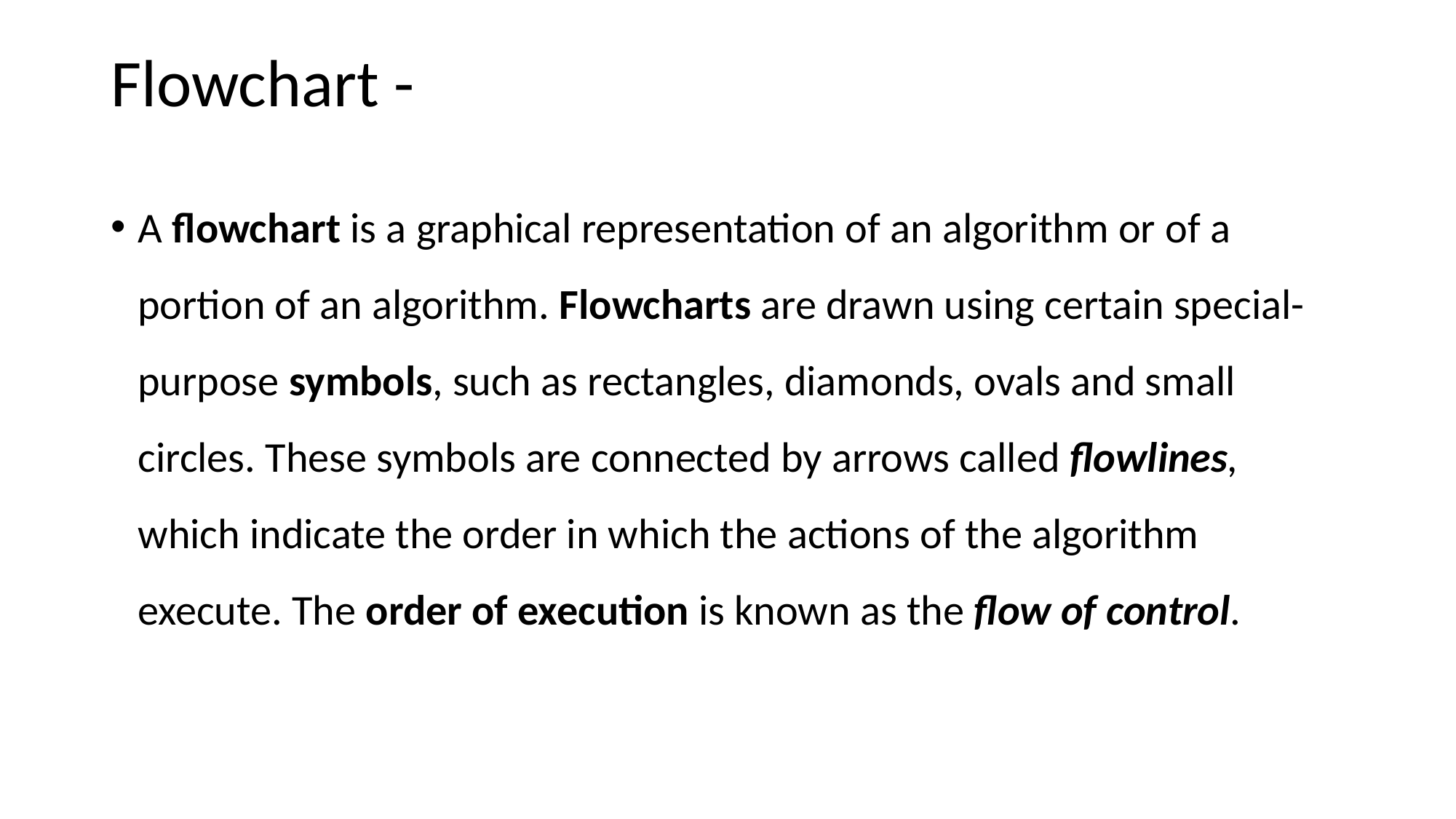

Flowchart -
A flowchart is a graphical representation of an algorithm or of a portion of an algorithm. Flowcharts are drawn using certain special-purpose symbols, such as rectangles, diamonds, ovals and small  circles. These symbols are connected by arrows called flowlines, which indicate the order in which the actions of the algorithm  execute. The order of execution is known as the flow of control.